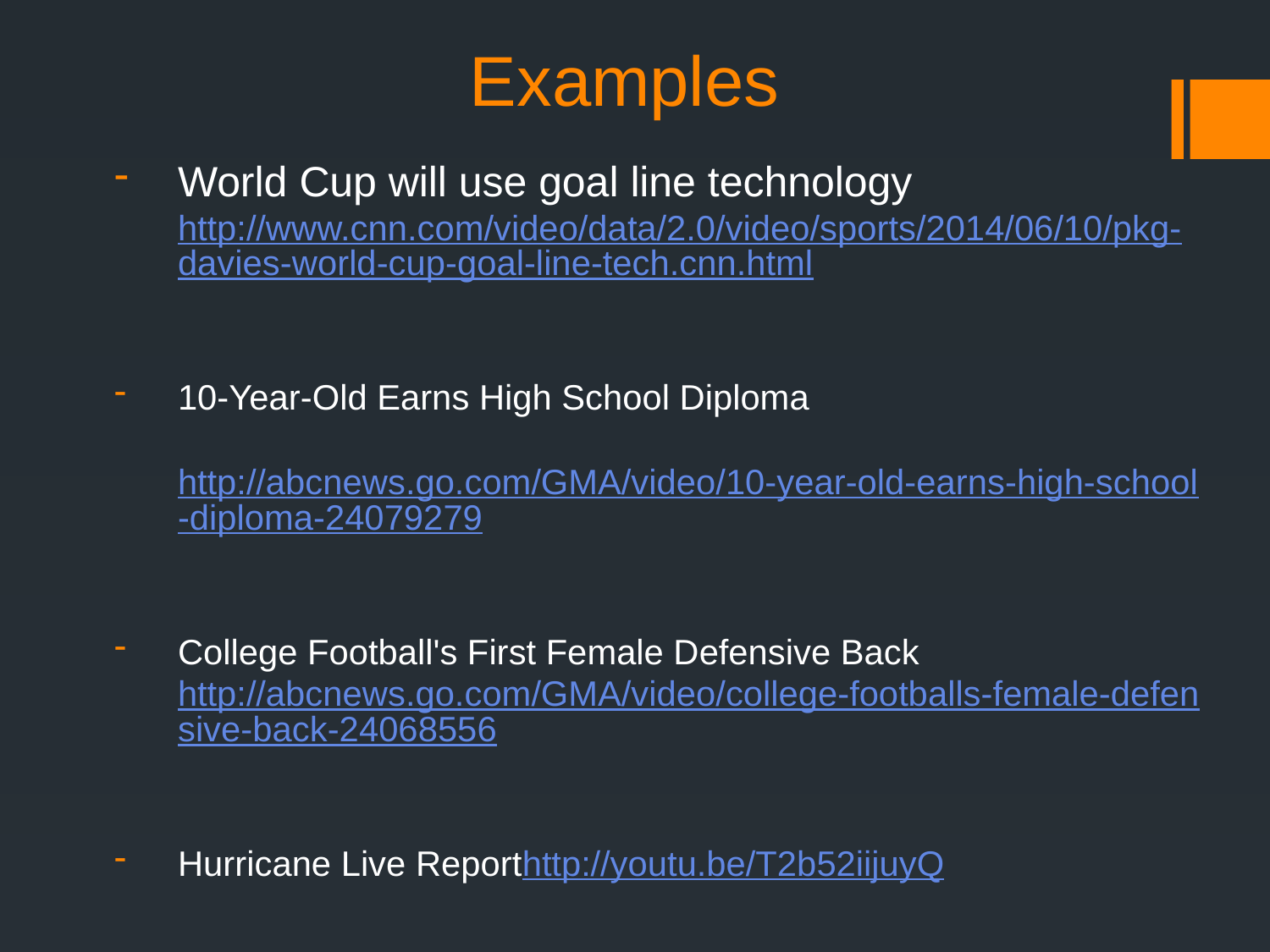

# Examples
World Cup will use goal line technology
http://www.cnn.com/video/data/2.0/video/sports/2014/06/10/pkg-davies-world-cup-goal-line-tech.cnn.html
10-Year-Old Earns High School Diploma
http://abcnews.go.com/GMA/video/10-year-old-earns-high-school-diploma-24079279
College Football's First Female Defensive Back
http://abcnews.go.com/GMA/video/college-footballs-female-defensive-back-24068556
Hurricane Live Report
http://youtu.be/T2b52iijuyQ